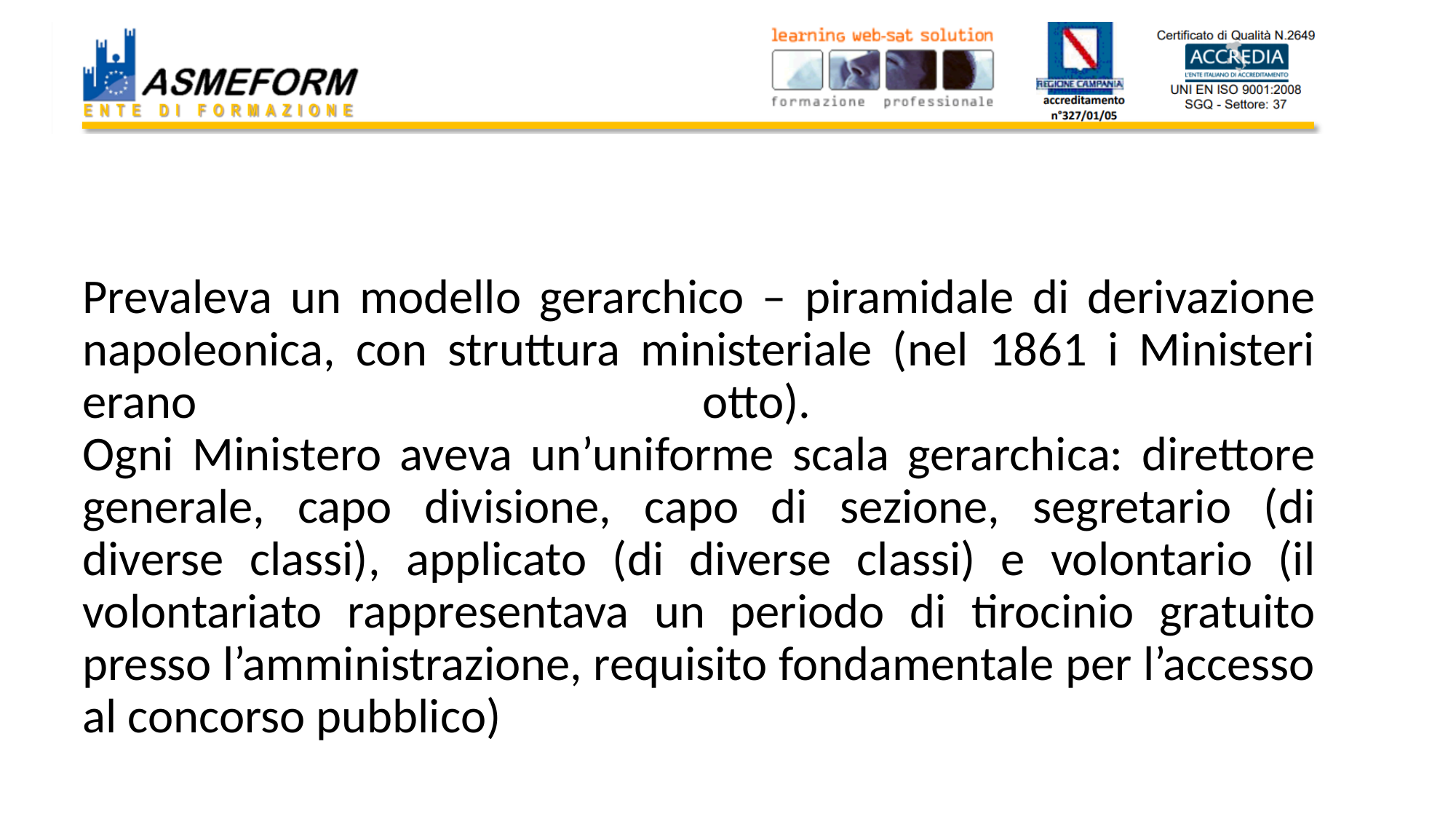

# Prevaleva un modello gerarchico – piramidale di derivazione napoleonica, con struttura ministeriale (nel 1861 i Ministeri erano otto). Ogni Ministero aveva un’uniforme scala gerarchica: direttore generale, capo divisione, capo di sezione, segretario (di diverse classi), applicato (di diverse classi) e volontario (il volontariato rappresentava un periodo di tirocinio gratuito presso l’amministrazione, requisito fondamentale per l’accesso al concorso pubblico)